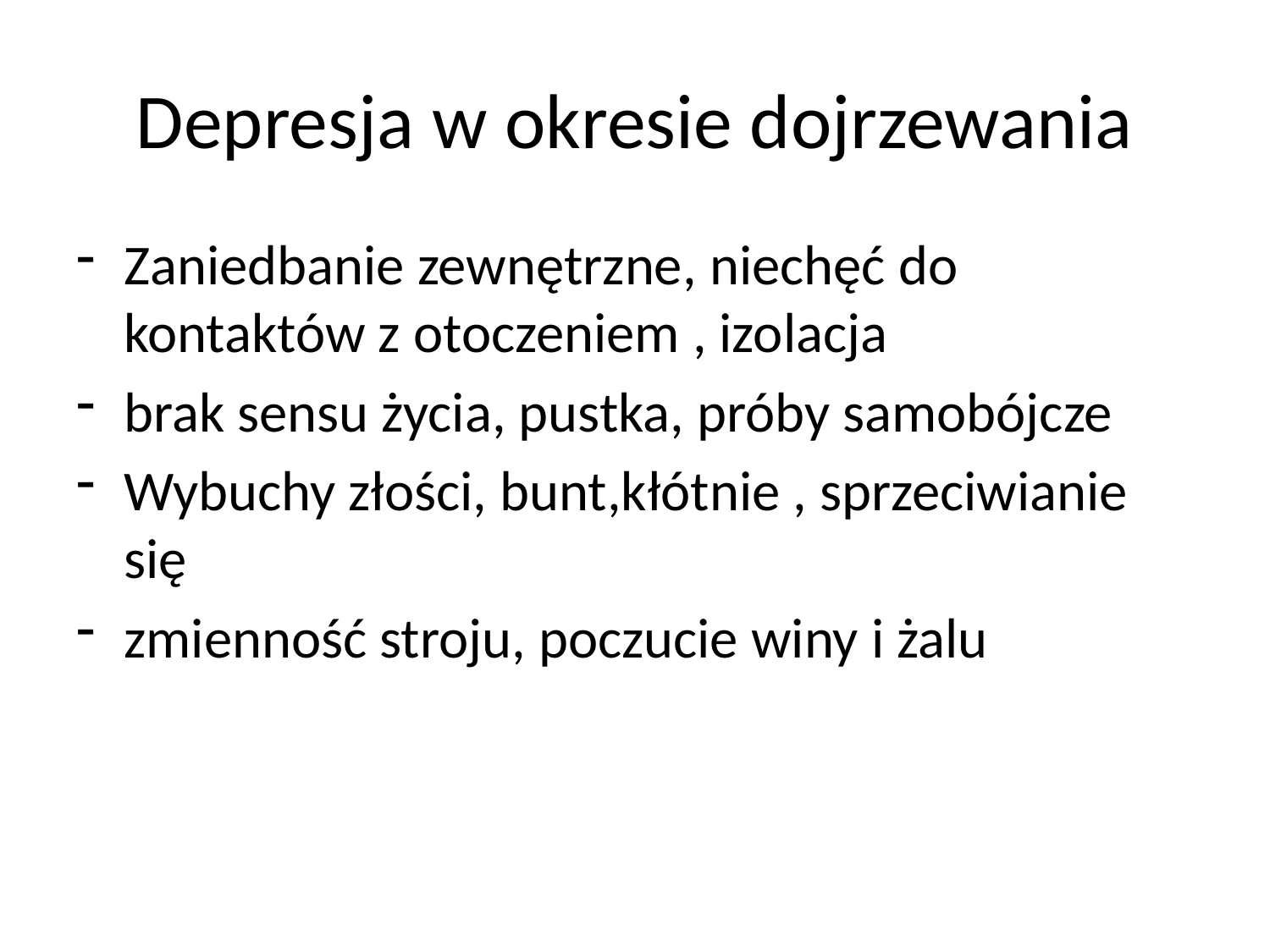

# Depresja w okresie dojrzewania
Zaniedbanie zewnętrzne, niechęć do kontaktów z otoczeniem , izolacja
brak sensu życia, pustka, próby samobójcze
Wybuchy złości, bunt,kłótnie , sprzeciwianie się
zmienność stroju, poczucie winy i żalu